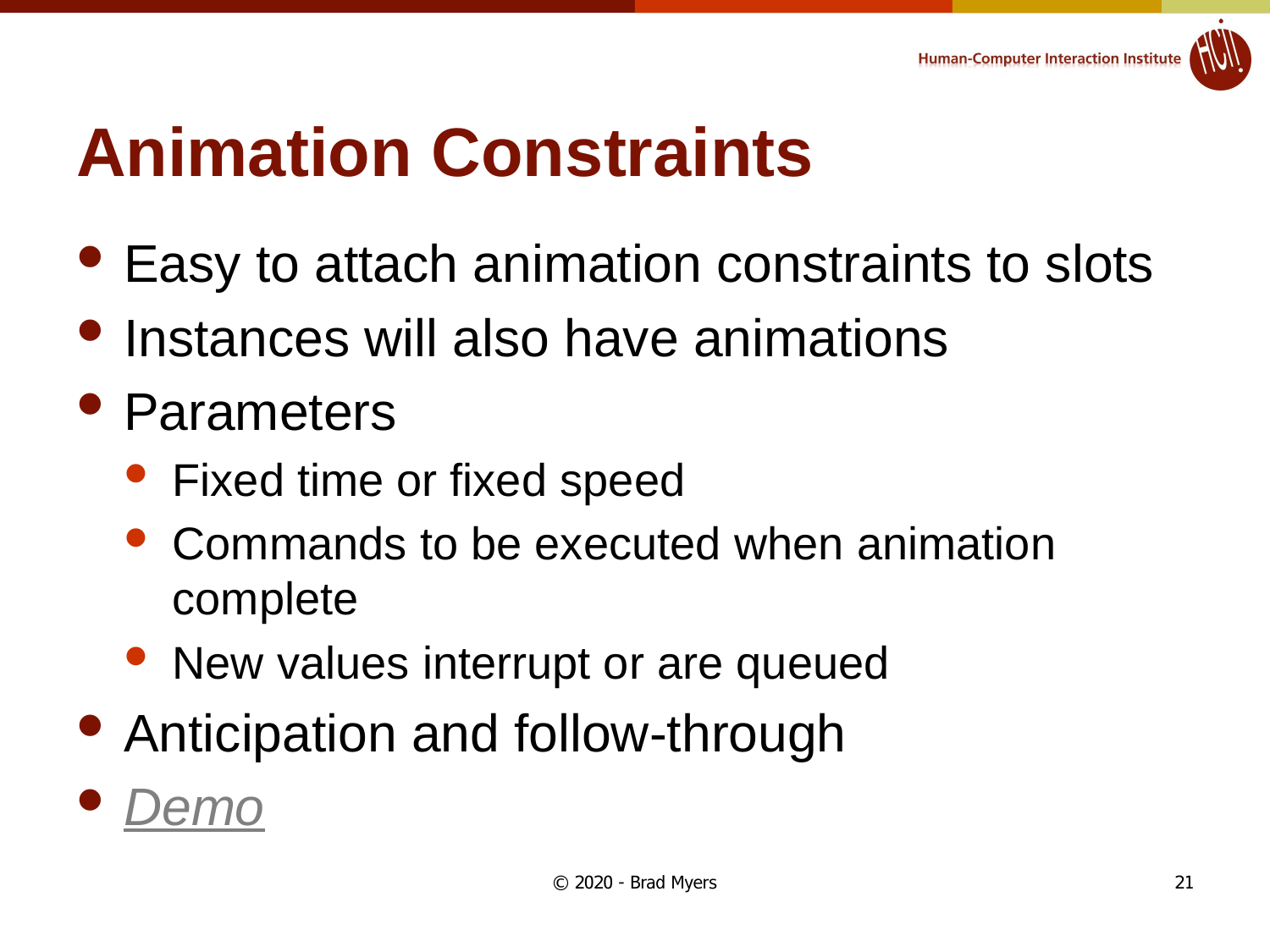

# Animation Constraints
Easy to attach animation constraints to slots
Instances will also have animations
Parameters
Fixed time or fixed speed
Commands to be executed when animation complete
New values interrupt or are queued
Anticipation and follow-through
Demo
© 2020 - Brad Myers
21